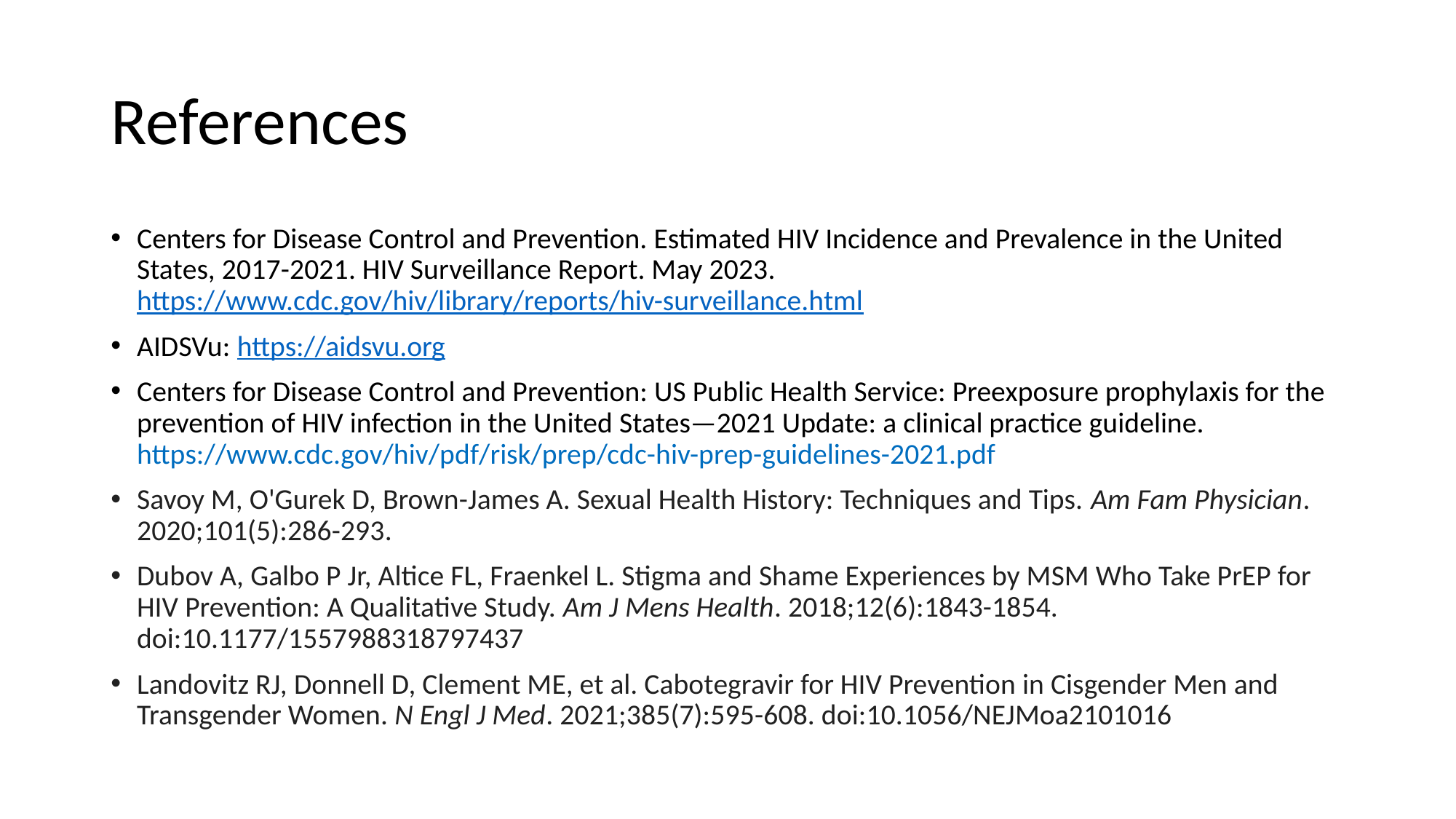

# References
Centers for Disease Control and Prevention. Estimated HIV Incidence and Prevalence in the United States, 2017-2021. HIV Surveillance Report. May 2023. https://www.cdc.gov/hiv/library/reports/hiv-surveillance.html
AIDSVu: https://aidsvu.org
Centers for Disease Control and Prevention: US Public Health Service: Preexposure prophylaxis for the prevention of HIV infection in the United States—2021 Update: a clinical practice guideline. https://www.cdc.gov/hiv/pdf/risk/prep/cdc-hiv-prep-guidelines-2021.pdf
Savoy M, O'Gurek D, Brown-James A. Sexual Health History: Techniques and Tips. Am Fam Physician. 2020;101(5):286-293.
Dubov A, Galbo P Jr, Altice FL, Fraenkel L. Stigma and Shame Experiences by MSM Who Take PrEP for HIV Prevention: A Qualitative Study. Am J Mens Health. 2018;12(6):1843-1854. doi:10.1177/1557988318797437
Landovitz RJ, Donnell D, Clement ME, et al. Cabotegravir for HIV Prevention in Cisgender Men and Transgender Women. N Engl J Med. 2021;385(7):595-608. doi:10.1056/NEJMoa2101016